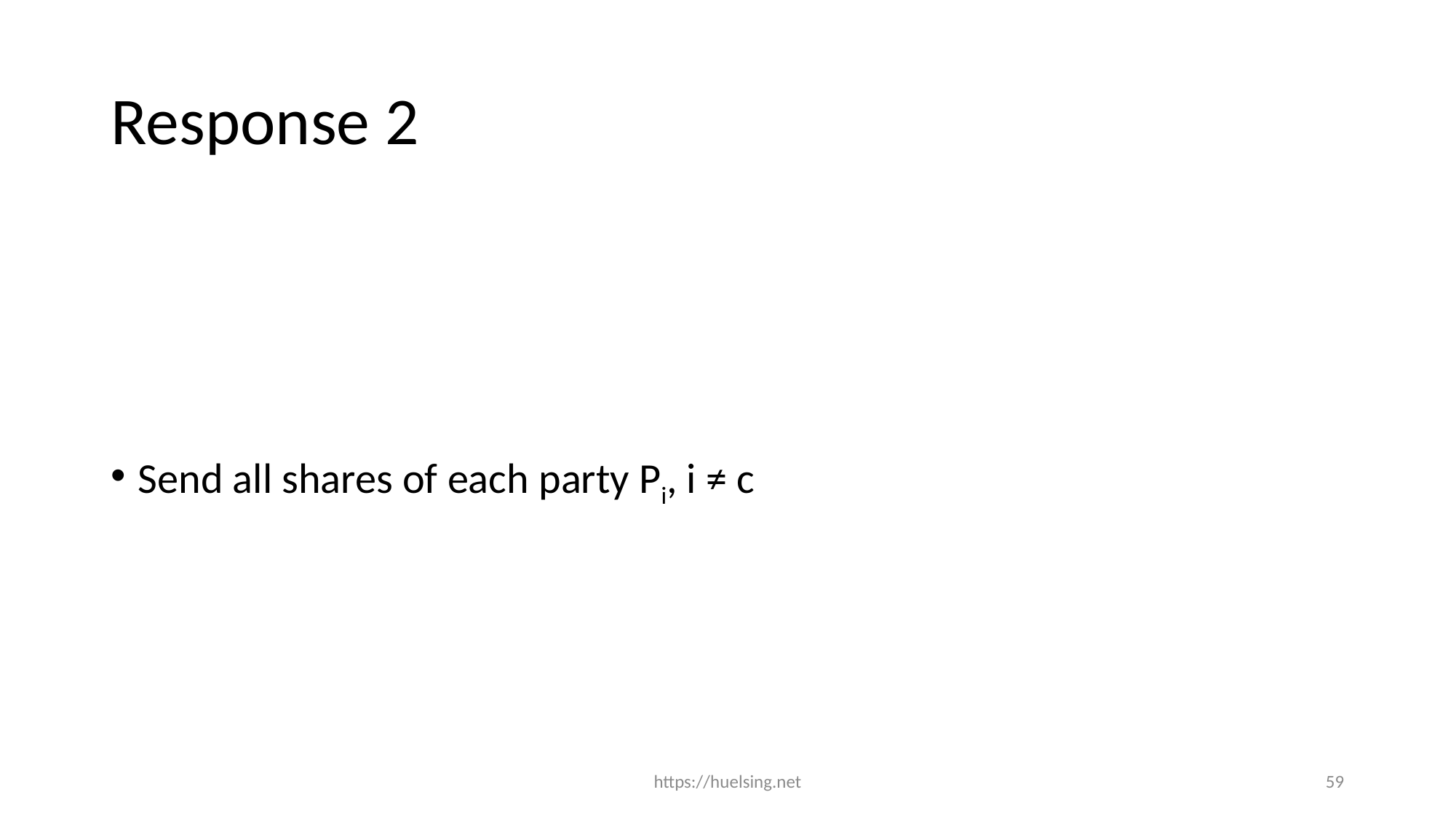

# Response 2
Send all shares of each party Pi, i ≠ c
https://huelsing.net
59